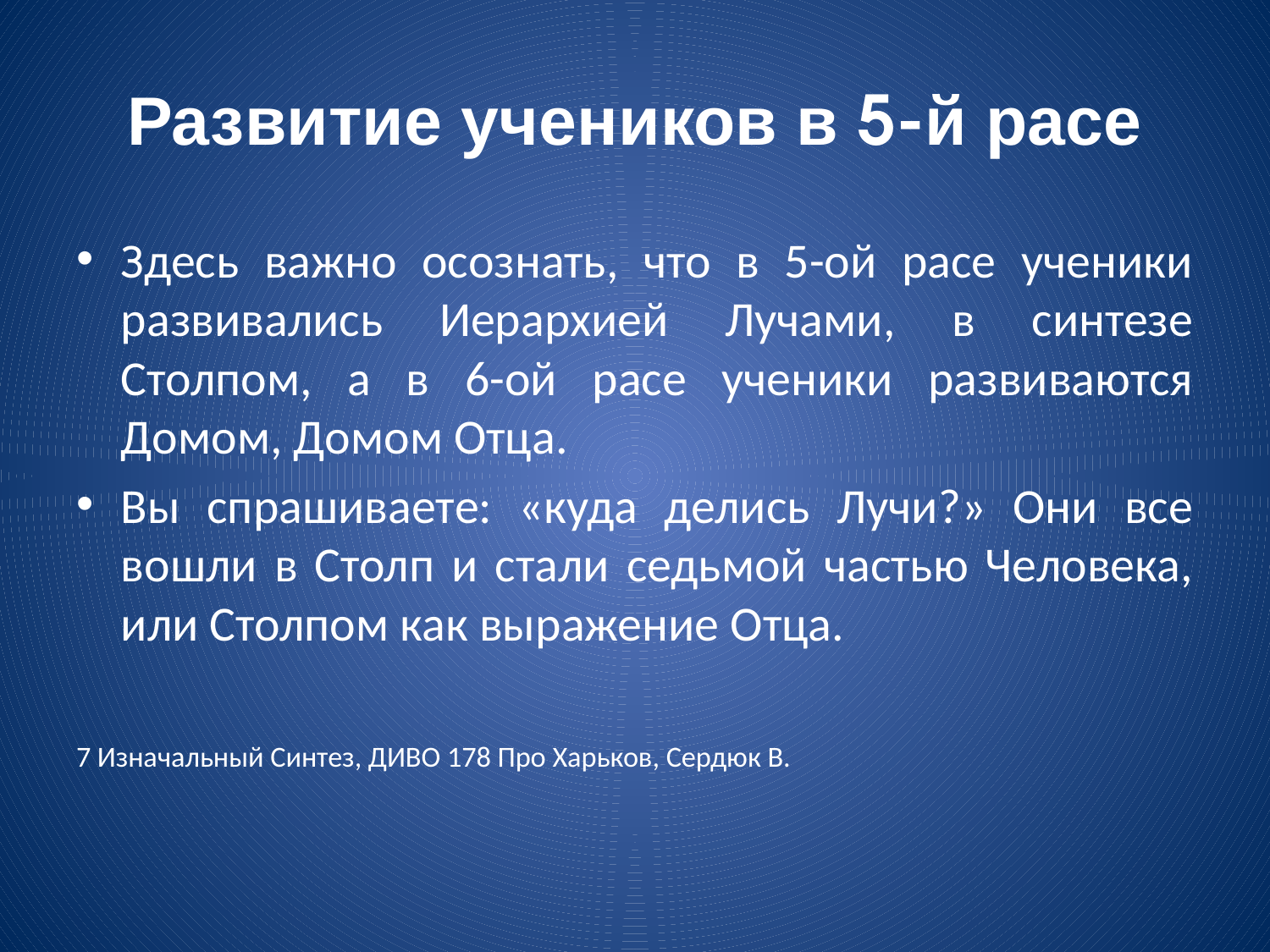

# Развитие учеников в 5-й расе
Здесь важно осознать, что в 5-ой расе ученики развивались Иерархией Лучами, в синтезе Столпом, а в 6-ой расе ученики развиваются Домом, Домом Отца.
Вы спрашиваете: «куда делись Лучи?» Они все вошли в Столп и стали седьмой частью Человека, или Столпом как выражение Отца.

7 Изначальный Синтез, ДИВО 178 Про Харьков, Сердюк В.